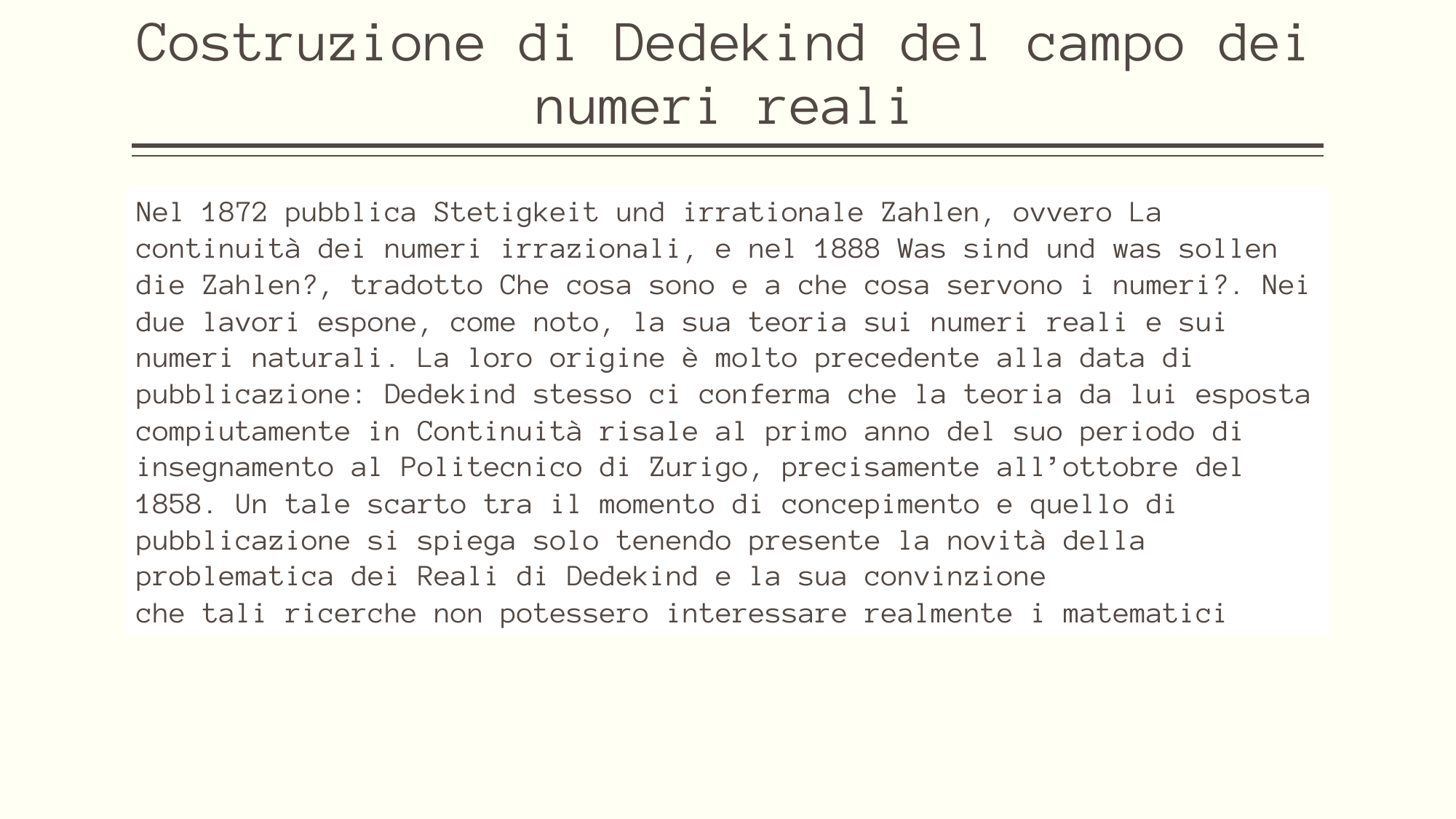

# Costruzione di Dedekind del campo dei numeri reali
Nel 1872 pubblica Stetigkeit und irrationale Zahlen, ovvero La continuità dei numeri irrazionali, e nel 1888 Was sind und was sollen die Zahlen?, tradotto Che cosa sono e a che cosa servono i numeri?. Nei due lavori espone, come noto, la sua teoria sui numeri reali e sui
numeri naturali. La loro origine è molto precedente alla data di pubblicazione: Dedekind stesso ci conferma che la teoria da lui esposta compiutamente in Continuità risale al primo anno del suo periodo di insegnamento al Politecnico di Zurigo, precisamente all’ottobre del 1858. Un tale scarto tra il momento di concepimento e quello di pubblicazione si spiega solo tenendo presente la novità della problematica dei Reali di Dedekind e la sua convinzione
che tali ricerche non potessero interessare realmente i matematici